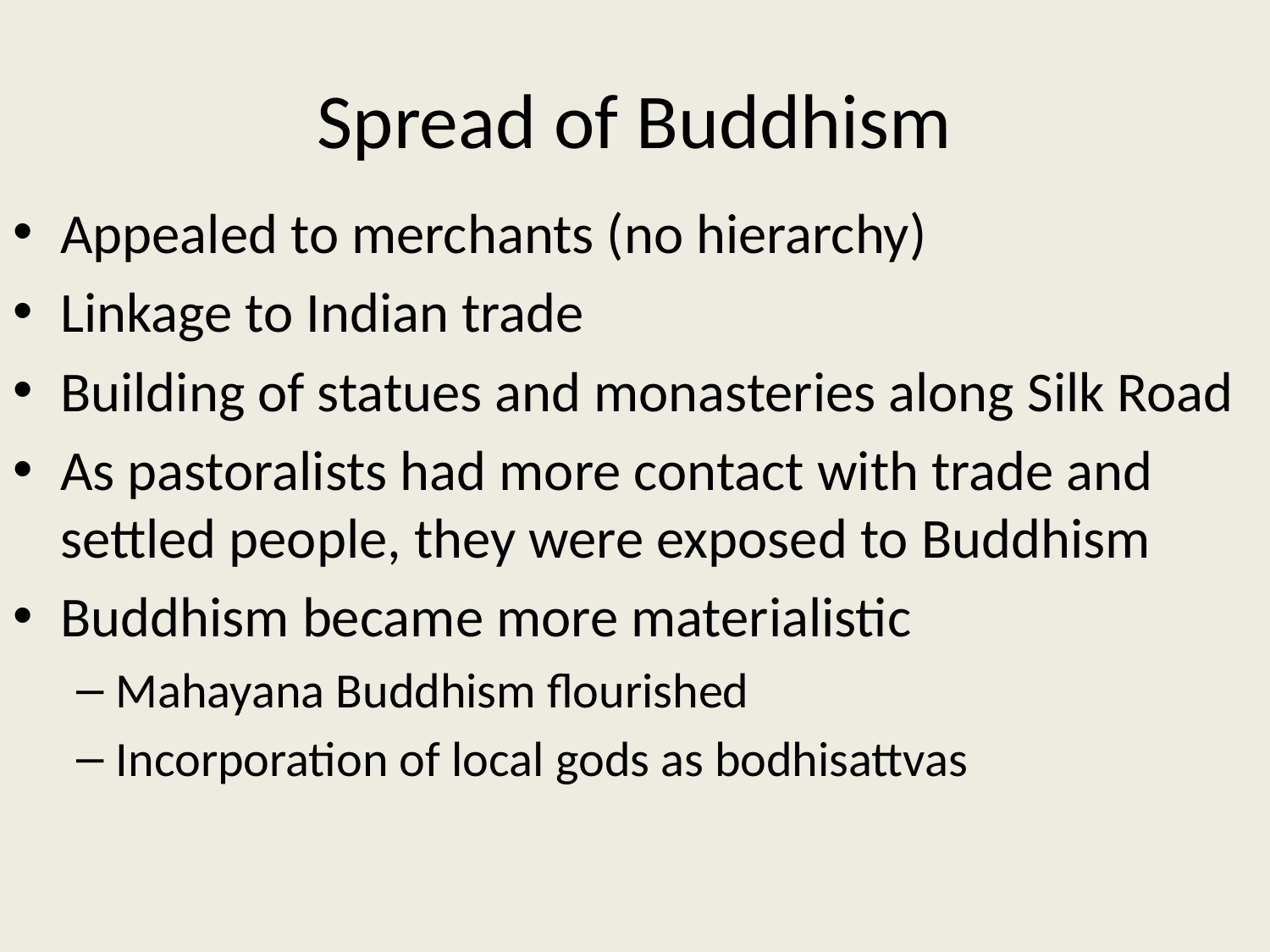

# Spread of Buddhism
Appealed to merchants (no hierarchy)
Linkage to Indian trade
Building of statues and monasteries along Silk Road
As pastoralists had more contact with trade and settled people, they were exposed to Buddhism
Buddhism became more materialistic
Mahayana Buddhism flourished
Incorporation of local gods as bodhisattvas